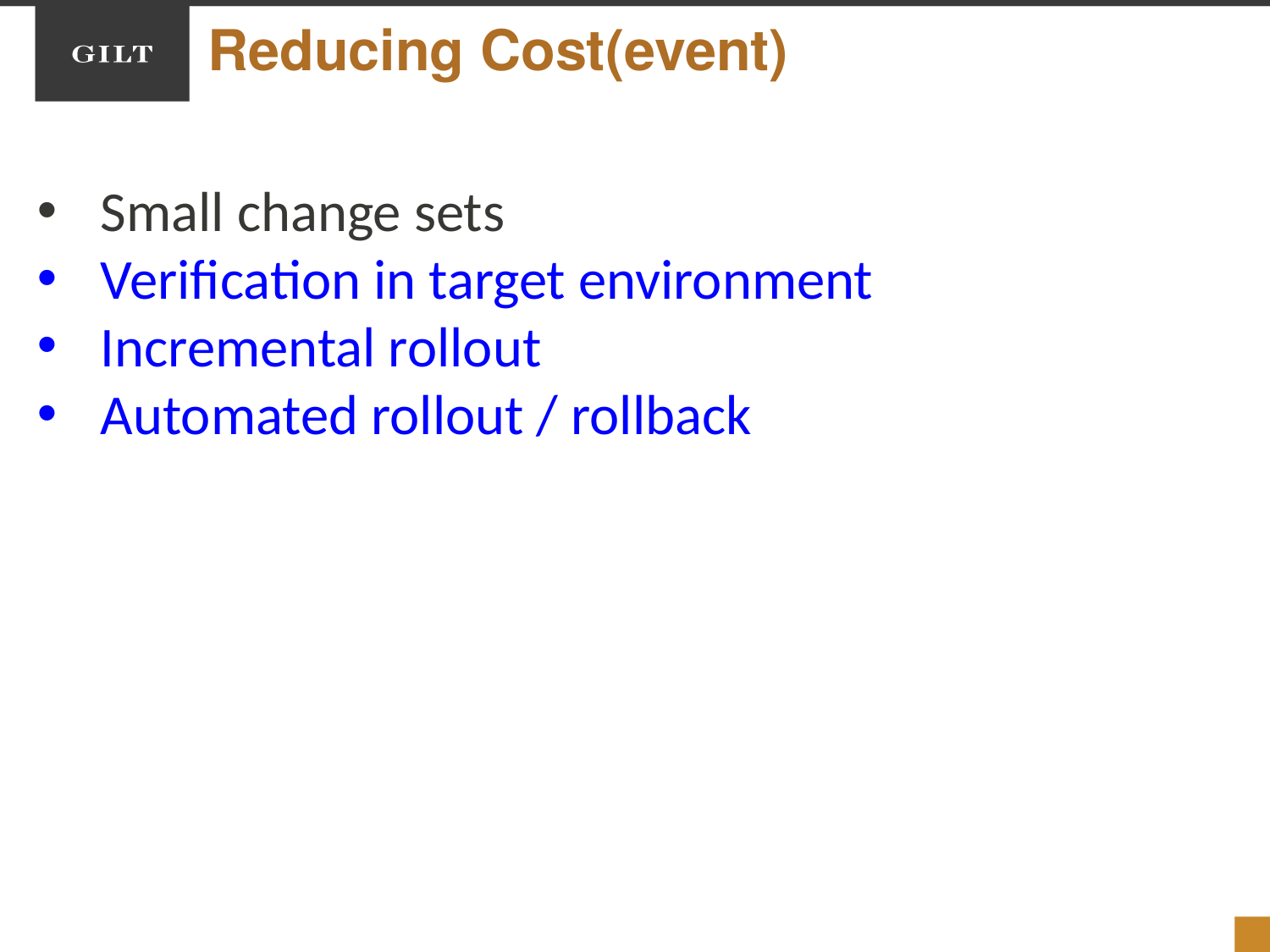

Reducing Cost(event)

Small change sets
Verification in target environment
Incremental rollout
Automated rollout / rollback